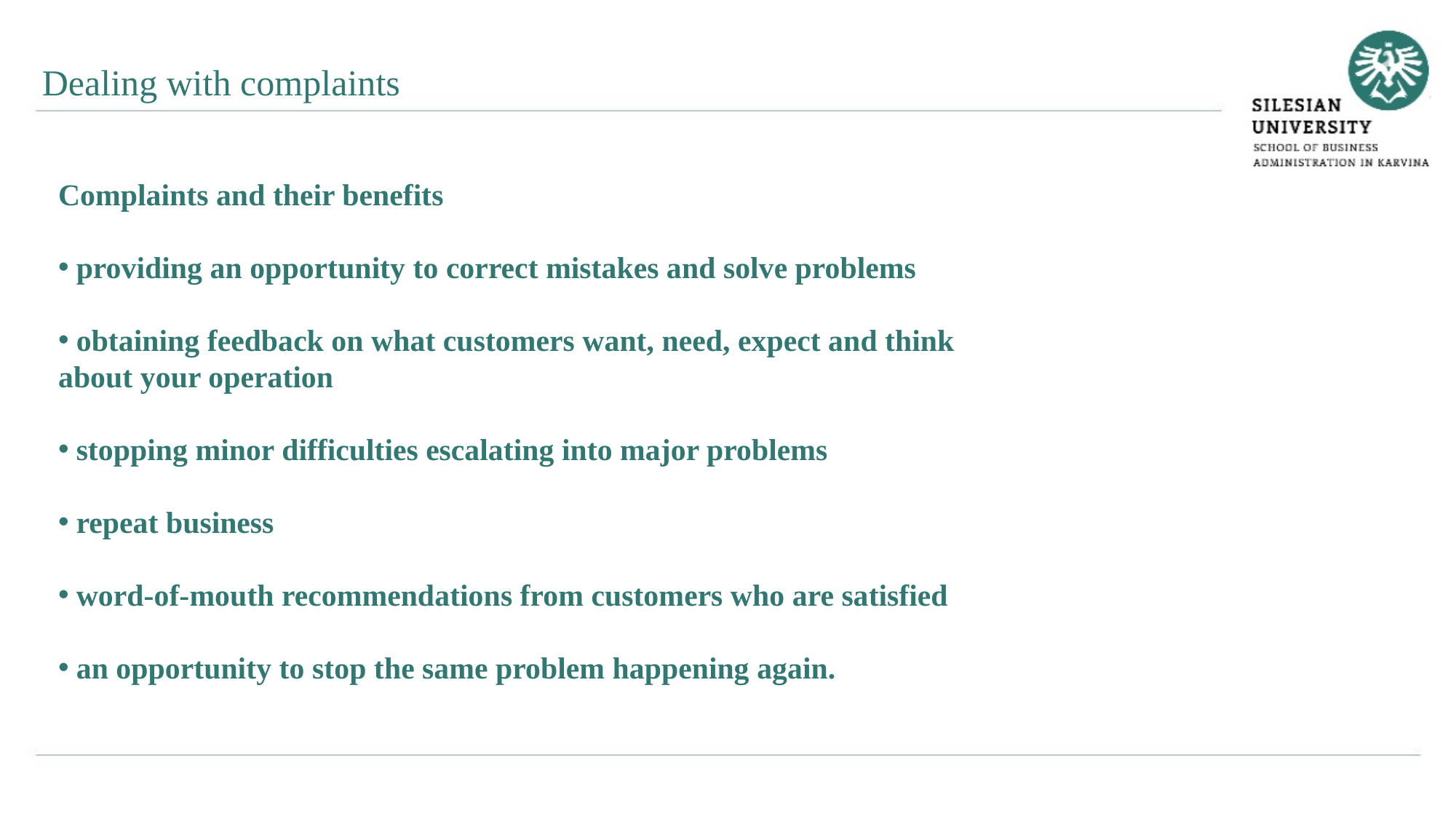

Dealing with complaints
Complaints and their benefits

 providing an opportunity to correct mistakes and solve problems

 obtaining feedback on what customers want, need, expect and think about your operation

 stopping minor difficulties escalating into major problems

 repeat business

 word-of-mouth recommendations from customers who are satisfied

 an opportunity to stop the same problem happening again.